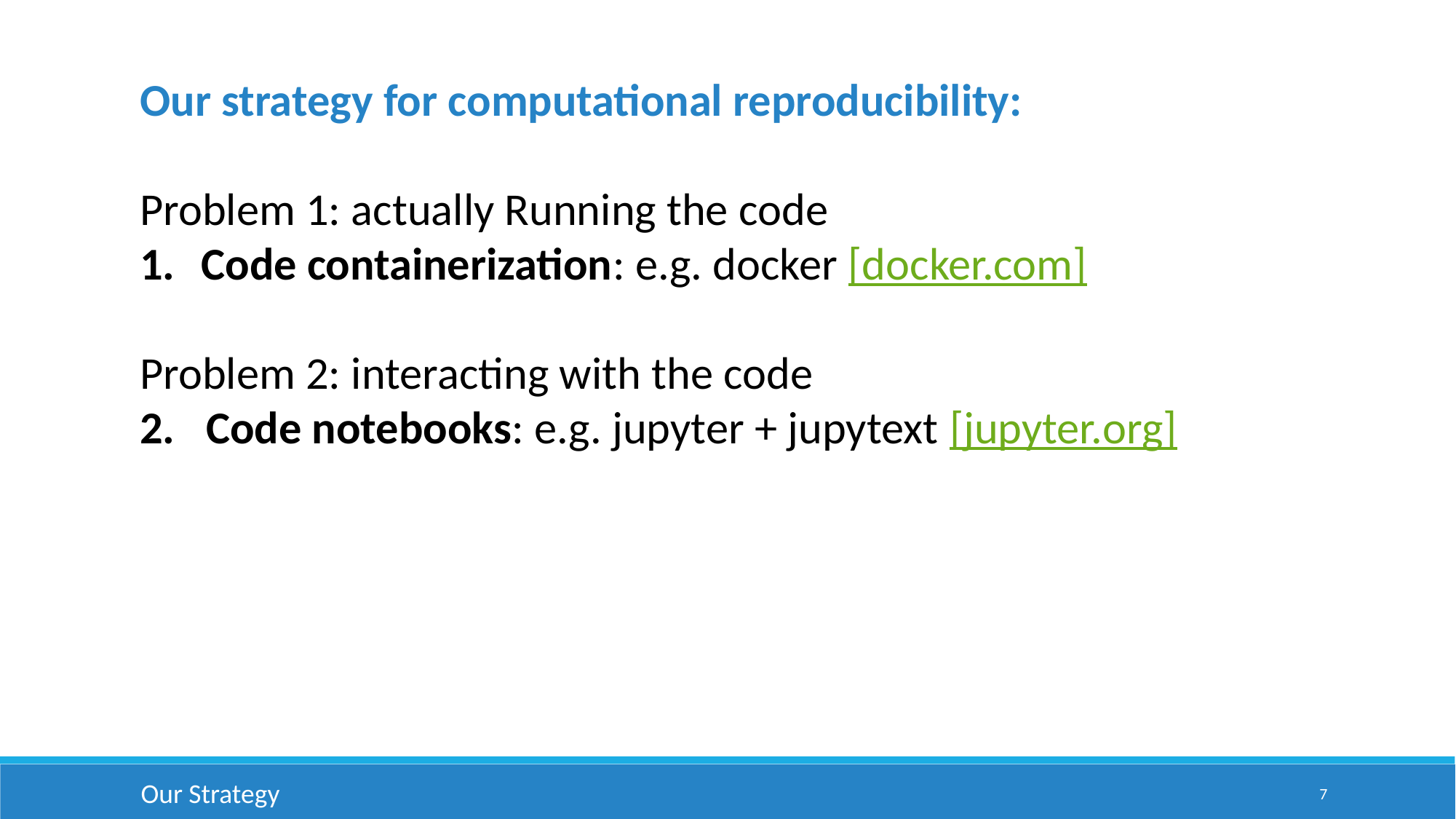

Our strategy for computational reproducibility:

Problem 1: actually Running the code
Code containerization: e.g. docker [docker.com]

Problem 2: interacting with the code
2.   Code notebooks: e.g. jupyter + jupytext [jupyter.org]

Our Strategy
7